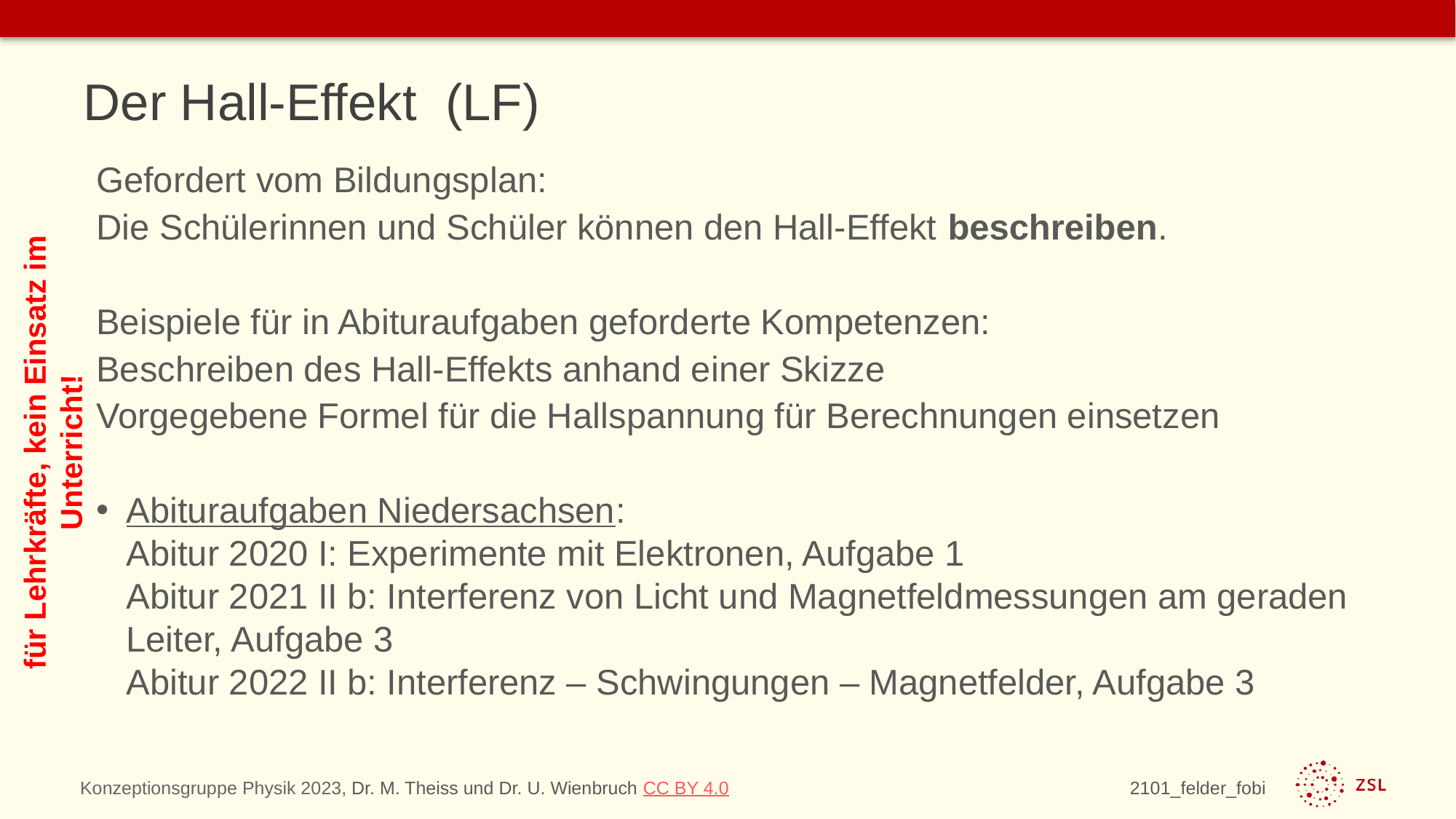

# Der Hall-Effekt  (LF)
Gefordert vom Bildungsplan:
Die Schülerinnen und Schüler können den Hall-Effekt beschreiben.

Beispiele für in Abituraufgaben geforderte Kompetenzen:
Beschreiben des Hall-Effekts anhand einer Skizze
Vorgegebene Formel für die Hallspannung für Berechnungen einsetzen

Abituraufgaben Niedersachsen:
Abitur 2020 I: Experimente mit Elektronen, Aufgabe 1
Abitur 2021 II b: Interferenz von Licht und Magnetfeldmessungen am geraden Leiter, Aufgabe 3
Abitur 2022 II b: Interferenz – Schwingungen – Magnetfelder, Aufgabe 3